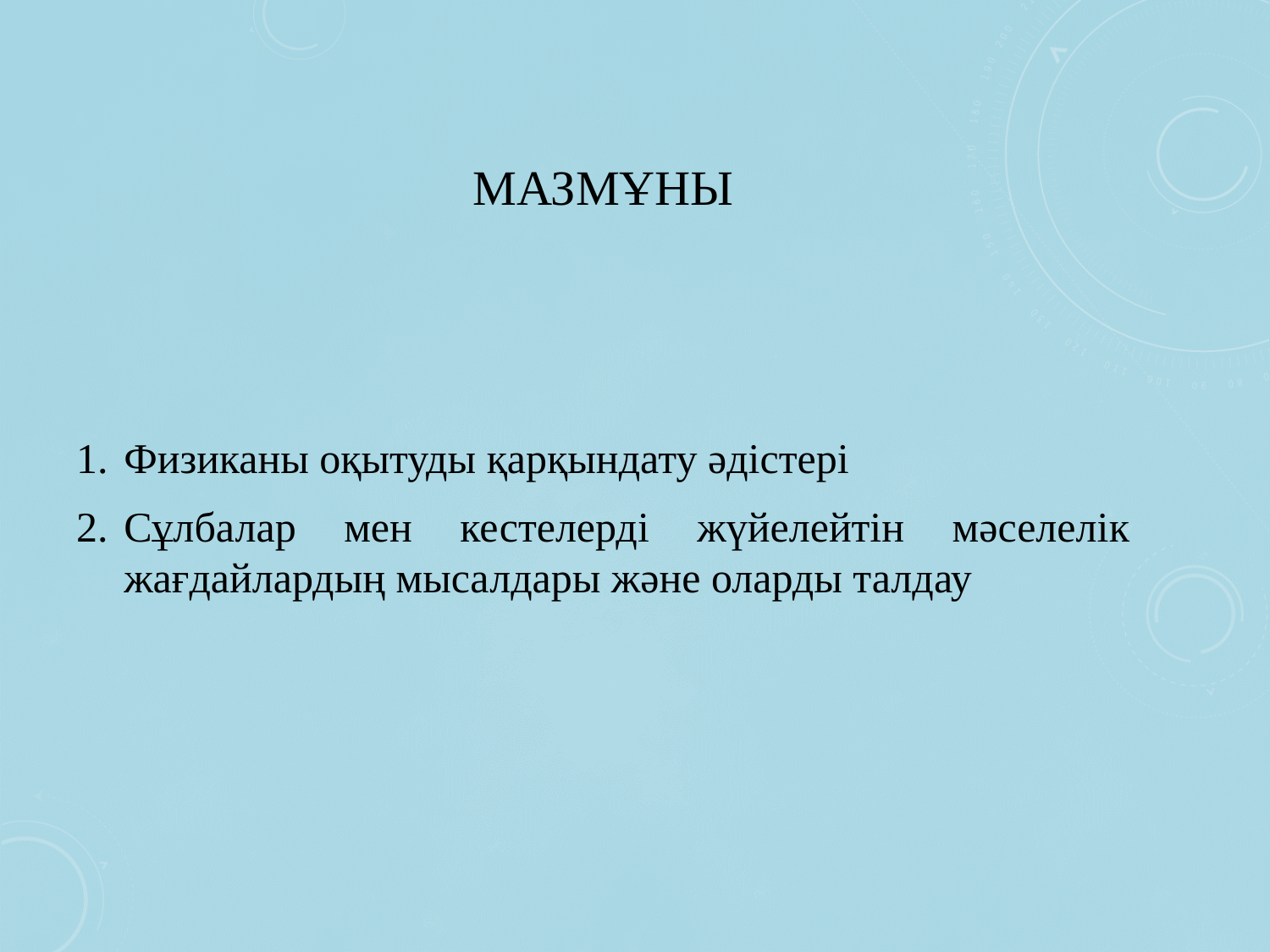

# Мазмұны
Физиканы оқытуды қарқындату әдістері
Сұлбалар мен кестелерді жүйелейтін мәселелік жағдайлардың мысалдары және оларды талдау